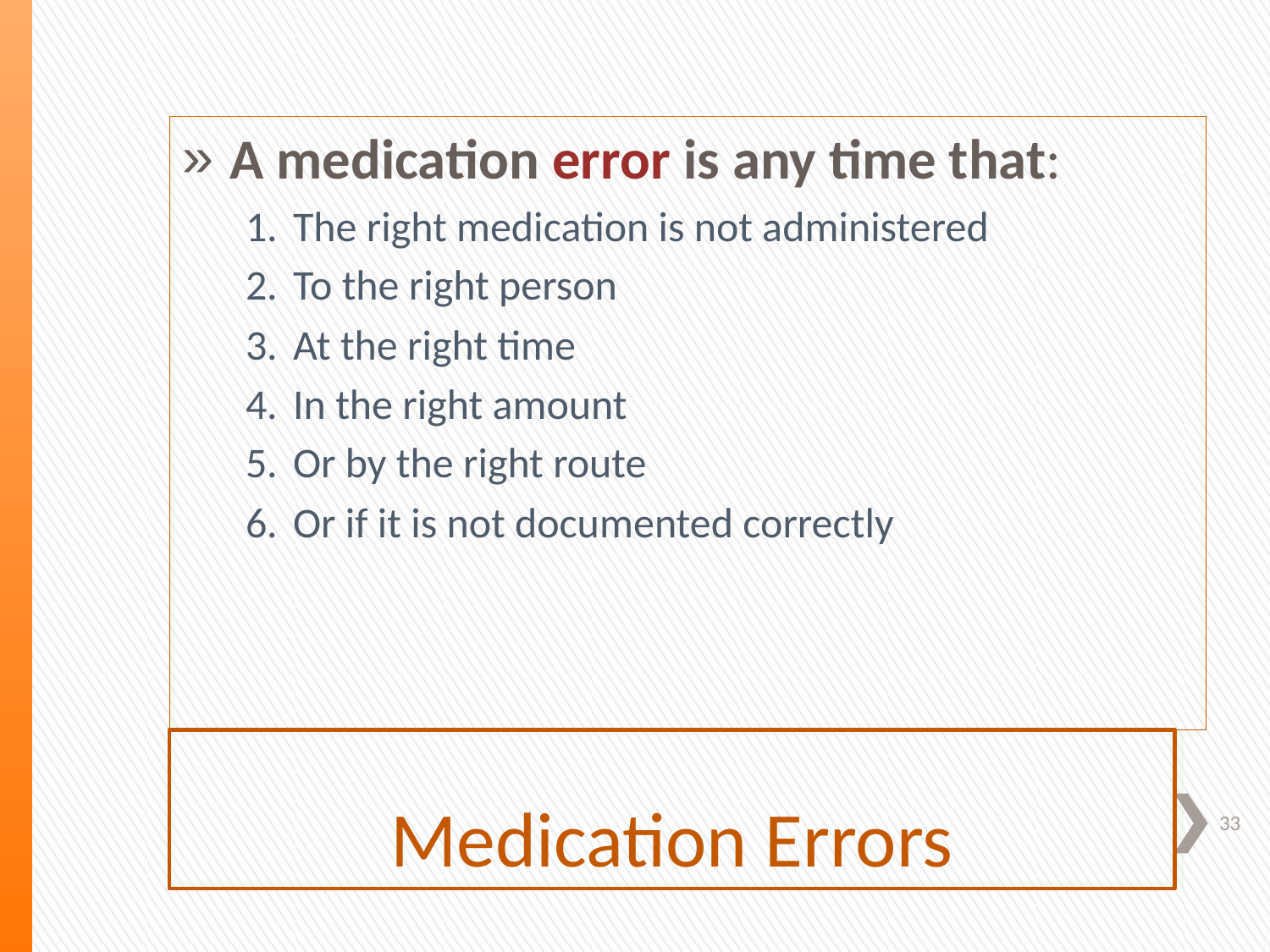

A medication error is any time that:
The right medication is not administered
To the right person
At the right time
In the right amount
Or by the right route
Or if it is not documented correctly
# Medication Errors
33